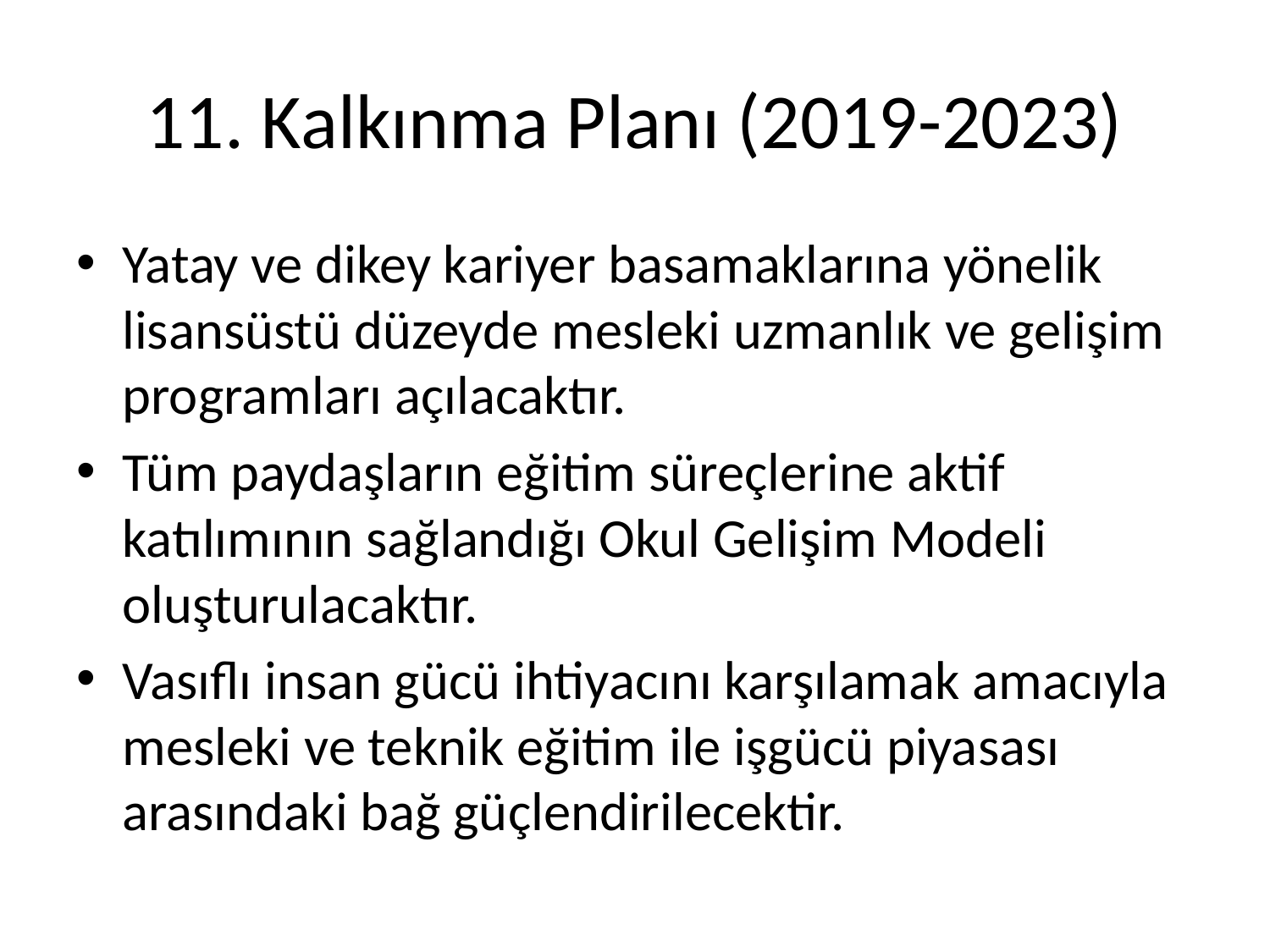

# 11. Kalkınma Planı (2019-2023)
Yatay ve dikey kariyer basamaklarına yönelik lisansüstü düzeyde mesleki uzmanlık ve gelişim programları açılacaktır.
Tüm paydaşların eğitim süreçlerine aktif katılımının sağlandığı Okul Gelişim Modeli oluşturulacaktır.
Vasıflı insan gücü ihtiyacını karşılamak amacıyla mesleki ve teknik eğitim ile işgücü piyasası arasındaki bağ güçlendirilecektir.